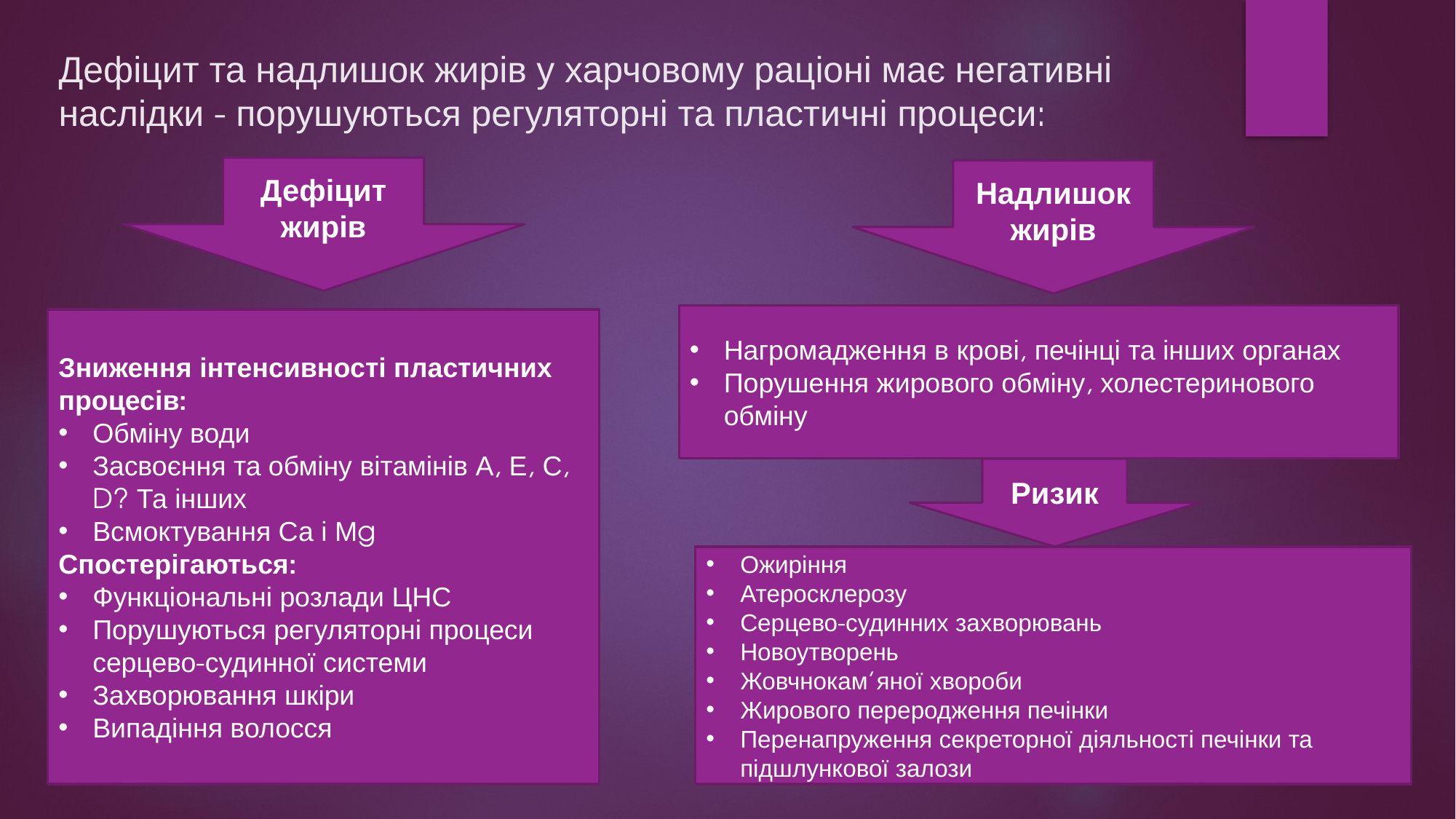

# Дефіцит та надлишок жирів у харчовому раціоні має негативні наслідки - порушуються регуляторні та пластичні процеси:
Дефіцит жирів
Надлишок жирів
Нагромадження в крові, печінці та інших органах
Порушення жирового обміну, холестеринового обміну
Зниження інтенсивності пластичних процесів:
Обміну води
Засвоєння та обміну вітамінів А, Е, С, D? Та інших
Всмоктування Са і Мg
Спостерігаються:
Функціональні розлади ЦНС
Порушуються регуляторні процеси серцево-судинної системи
Захворювання шкіри
Випадіння волосся
Ризик
Ожиріння
Атеросклерозу
Серцево-судинних захворювань
Новоутворень
Жовчнокам’яної хвороби
Жирового переродження печінки
Перенапруження секреторної діяльності печінки та підшлункової залози